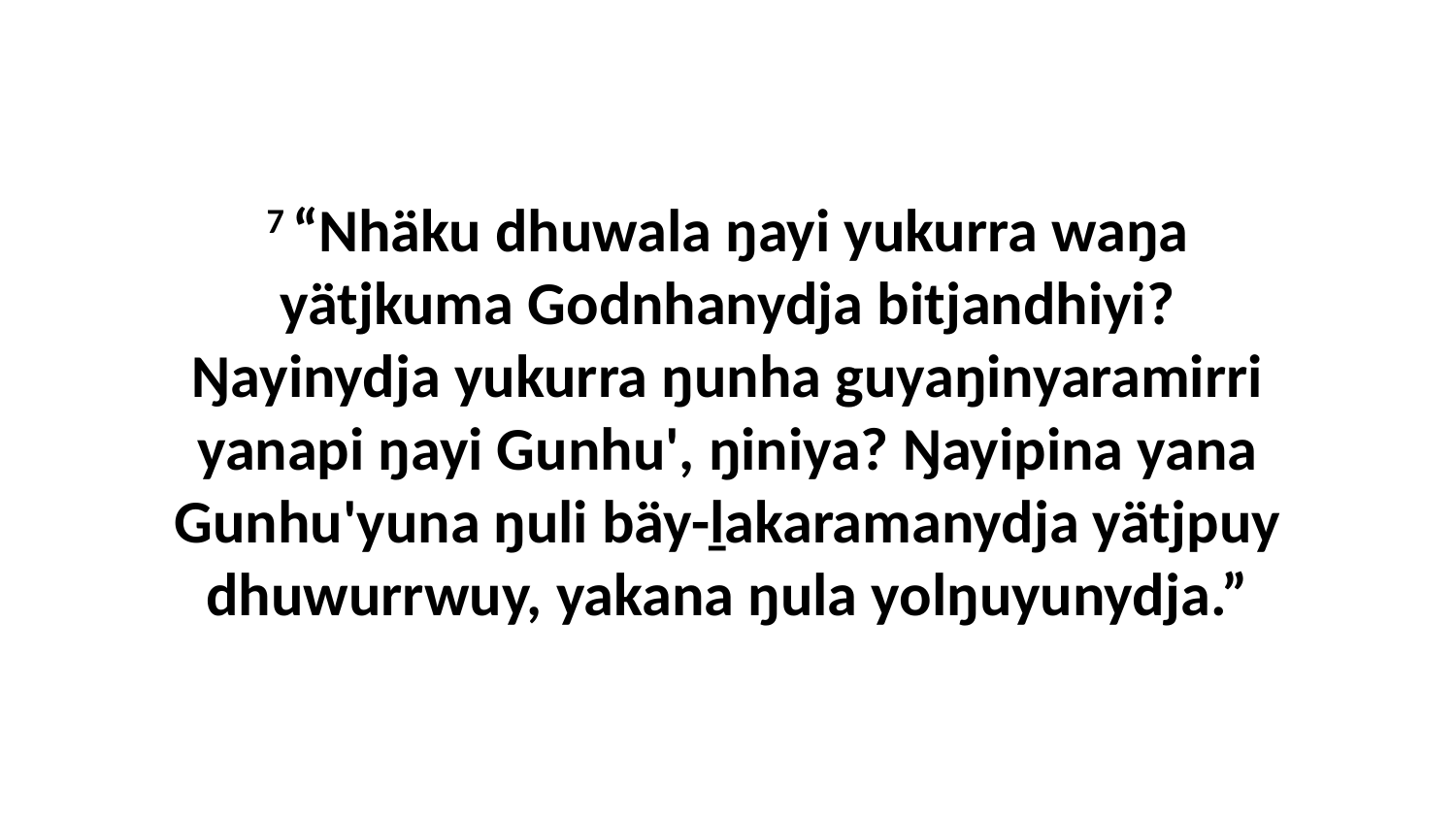

7 “Nhäku dhuwala ŋayi yukurra waŋa yätjkuma Godnhanydja bitjandhiyi? Ŋayinydja yukurra ŋunha guyaŋinyaramirri yanapi ŋayi Gunhu', ŋiniya? Ŋayipina yana Gunhu'yuna ŋuli bäy-ḻakaramanydja yätjpuy dhuwurrwuy, yakana ŋula yolŋuyunydja.”